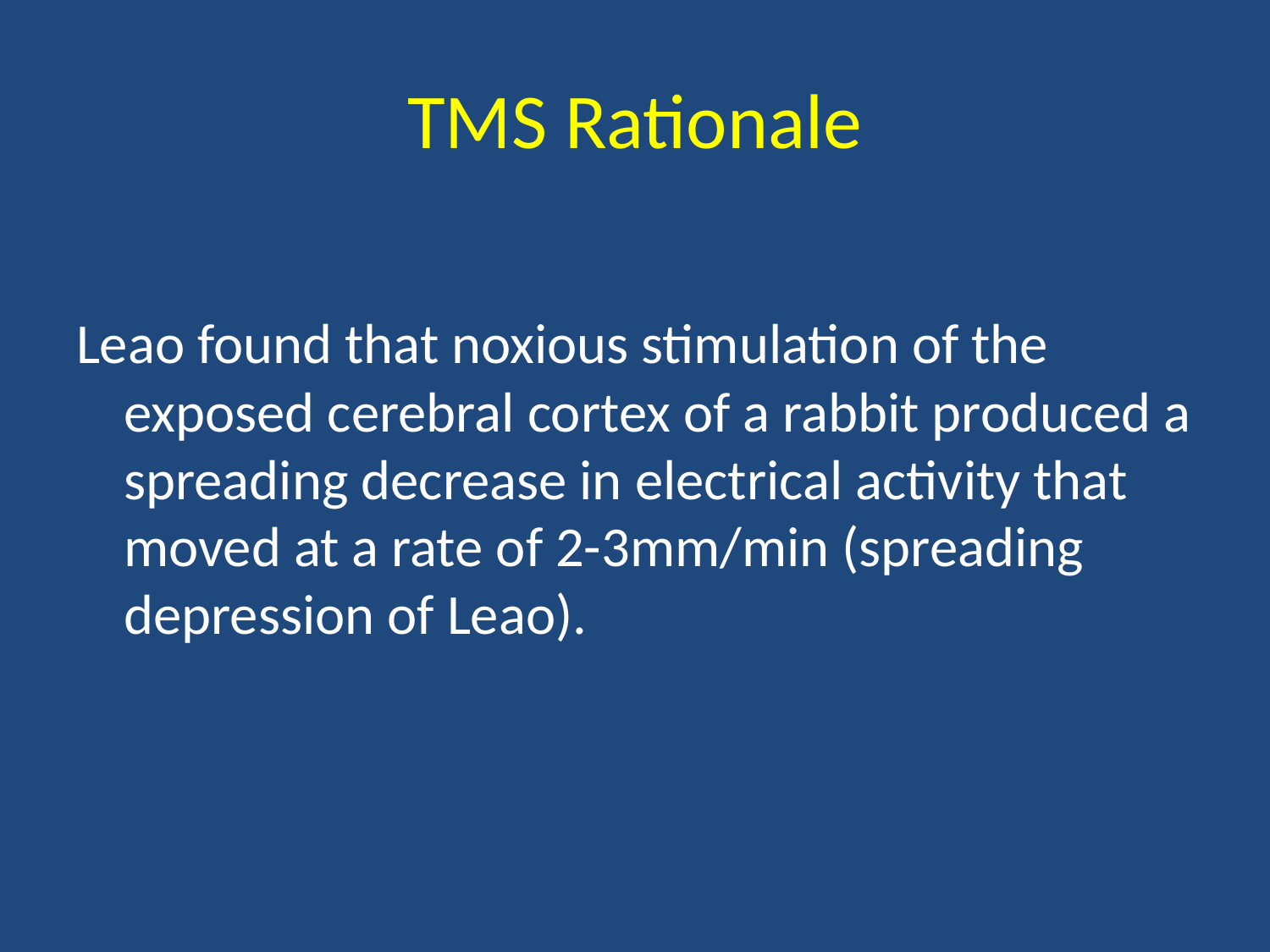

# TMS Rationale

Leao found that noxious stimulation of the exposed cerebral cortex of a rabbit produced a spreading decrease in electrical activity that moved at a rate of 2-3mm/min (spreading depression of Leao).